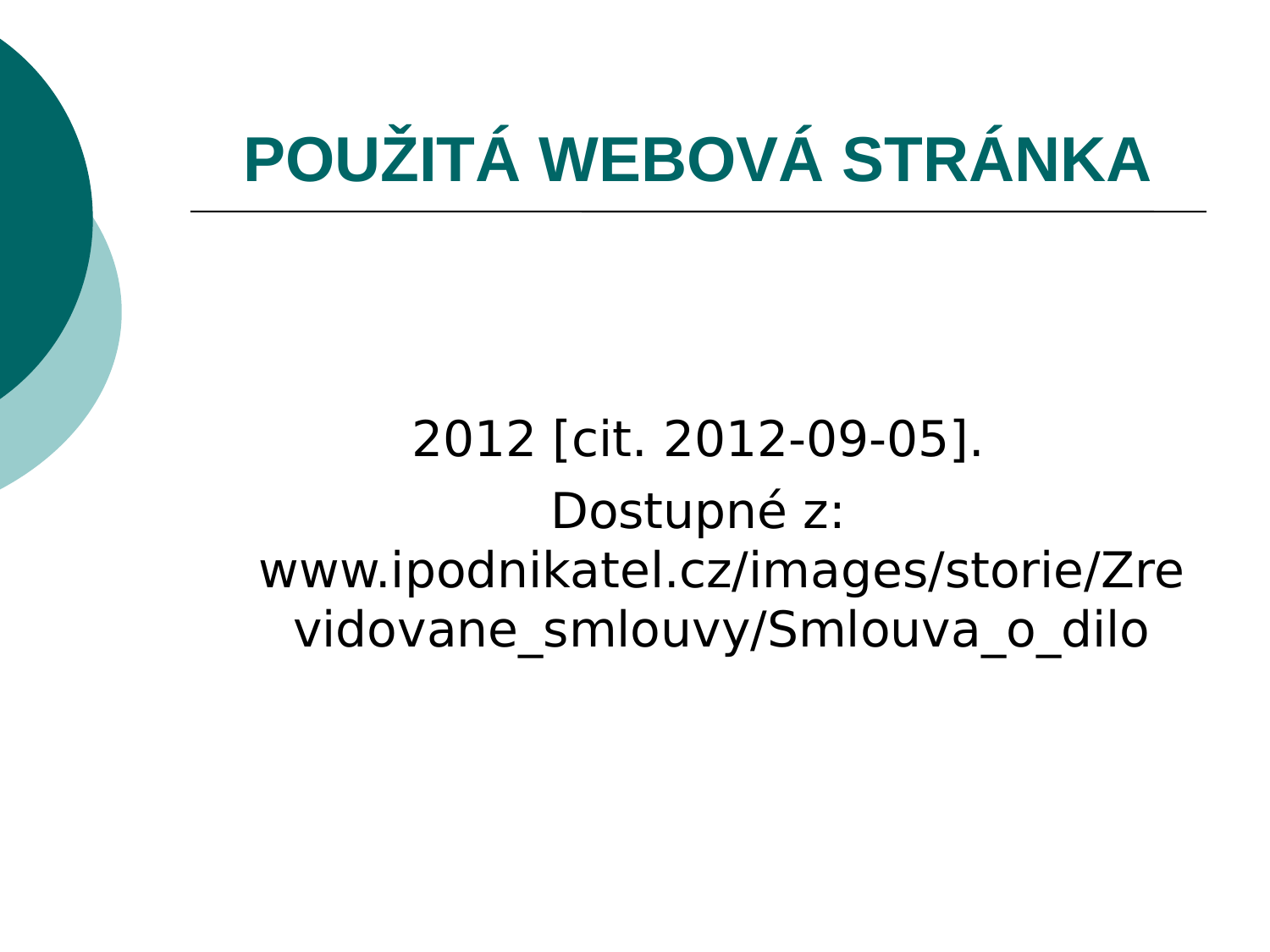

# POUŽITÁ WEBOVÁ STRÁNKA

2012 [cit. 2012-09-05].
Dostupné z: www.ipodnikatel.cz/images/storie/Zrevidovane_smlouvy/Smlouva_o_dilo